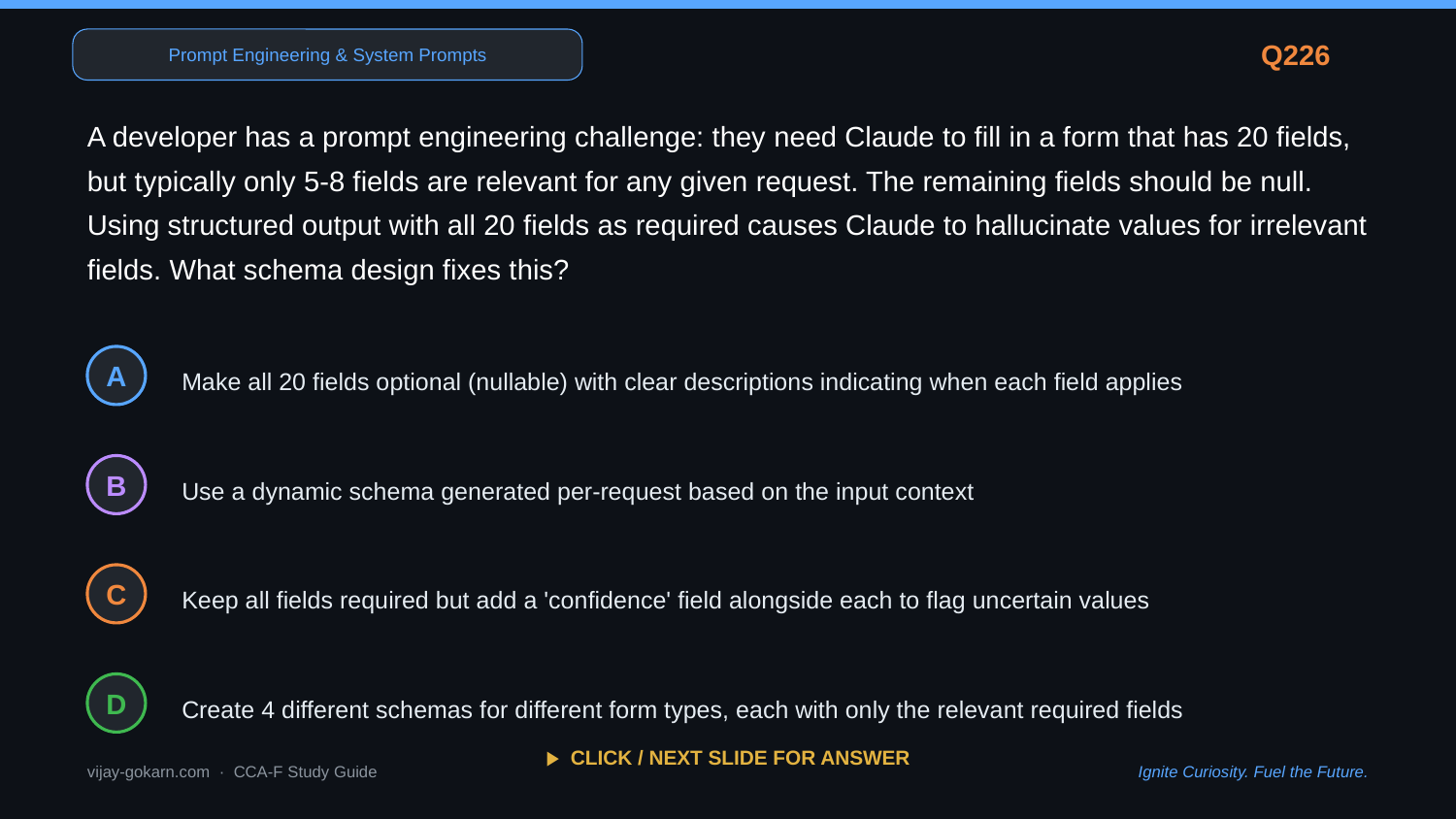

Prompt Engineering & System Prompts
Q226
A developer has a prompt engineering challenge: they need Claude to fill in a form that has 20 fields, but typically only 5-8 fields are relevant for any given request. The remaining fields should be null. Using structured output with all 20 fields as required causes Claude to hallucinate values for irrelevant fields. What schema design fixes this?
Make all 20 fields optional (nullable) with clear descriptions indicating when each field applies

A
Use a dynamic schema generated per-request based on the input context

B
Keep all fields required but add a 'confidence' field alongside each to flag uncertain values

C
Create 4 different schemas for different form types, each with only the relevant required fields

D
▶  CLICK / NEXT SLIDE FOR ANSWER
vijay-gokarn.com  ·  CCA-F Study Guide
Ignite Curiosity. Fuel the Future.